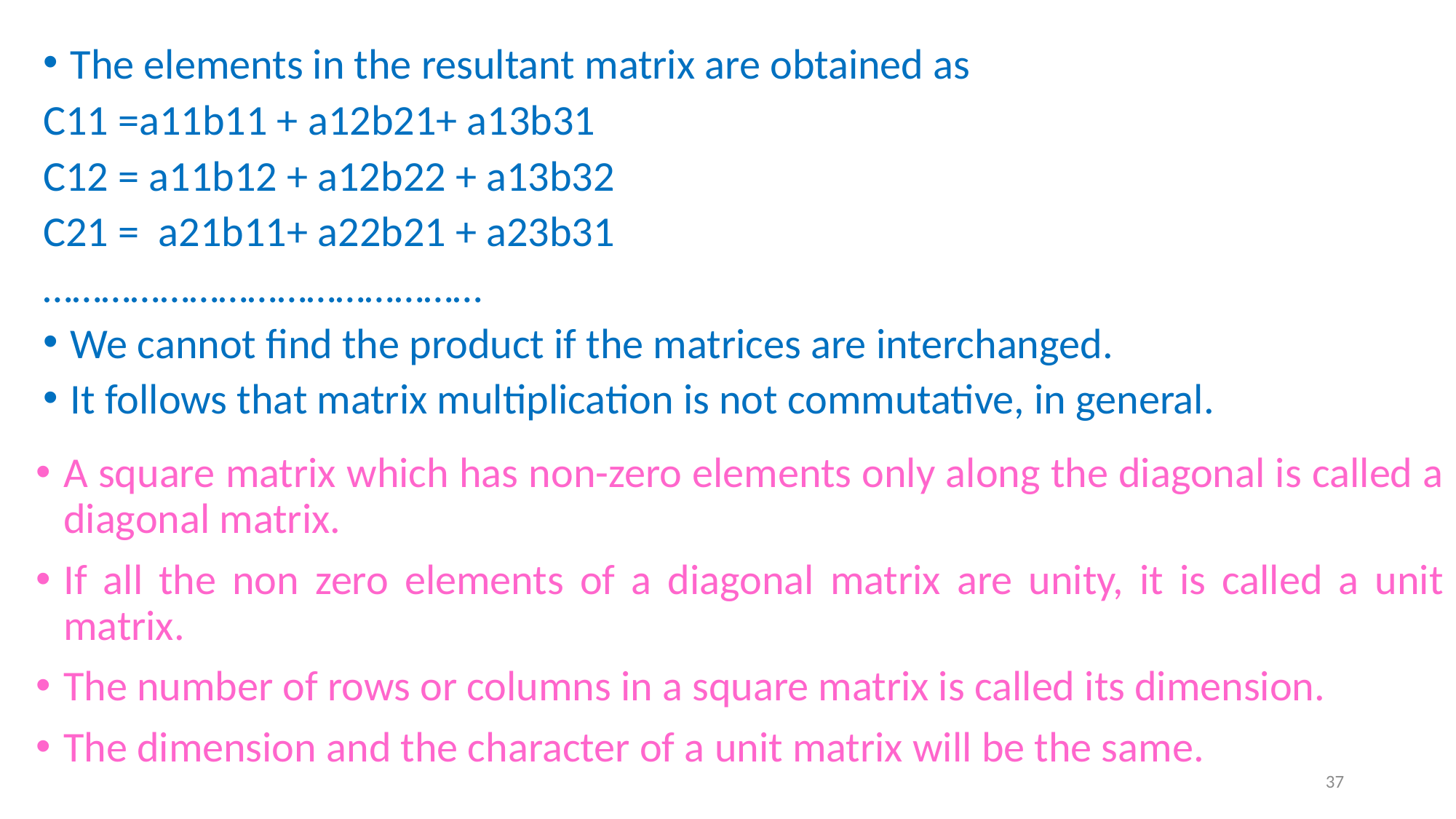

The elements in the resultant matrix are obtained as
C11 =a11b11 + a12b21+ a13b31
C12 = a11b12 + a12b22 + a13b32
C21 =  a21b11+ a22b21 + a23b31
………………………………………
We cannot find the product if the matrices are interchanged.
It follows that matrix multiplication is not commutative, in general.

A square matrix which has non-zero elements only along the diagonal is called a diagonal matrix.
If all the non zero elements of a diagonal matrix are unity, it is called a unit matrix.
The number of rows or columns in a square matrix is called its dimension.
The dimension and the character of a unit matrix will be the same.
37